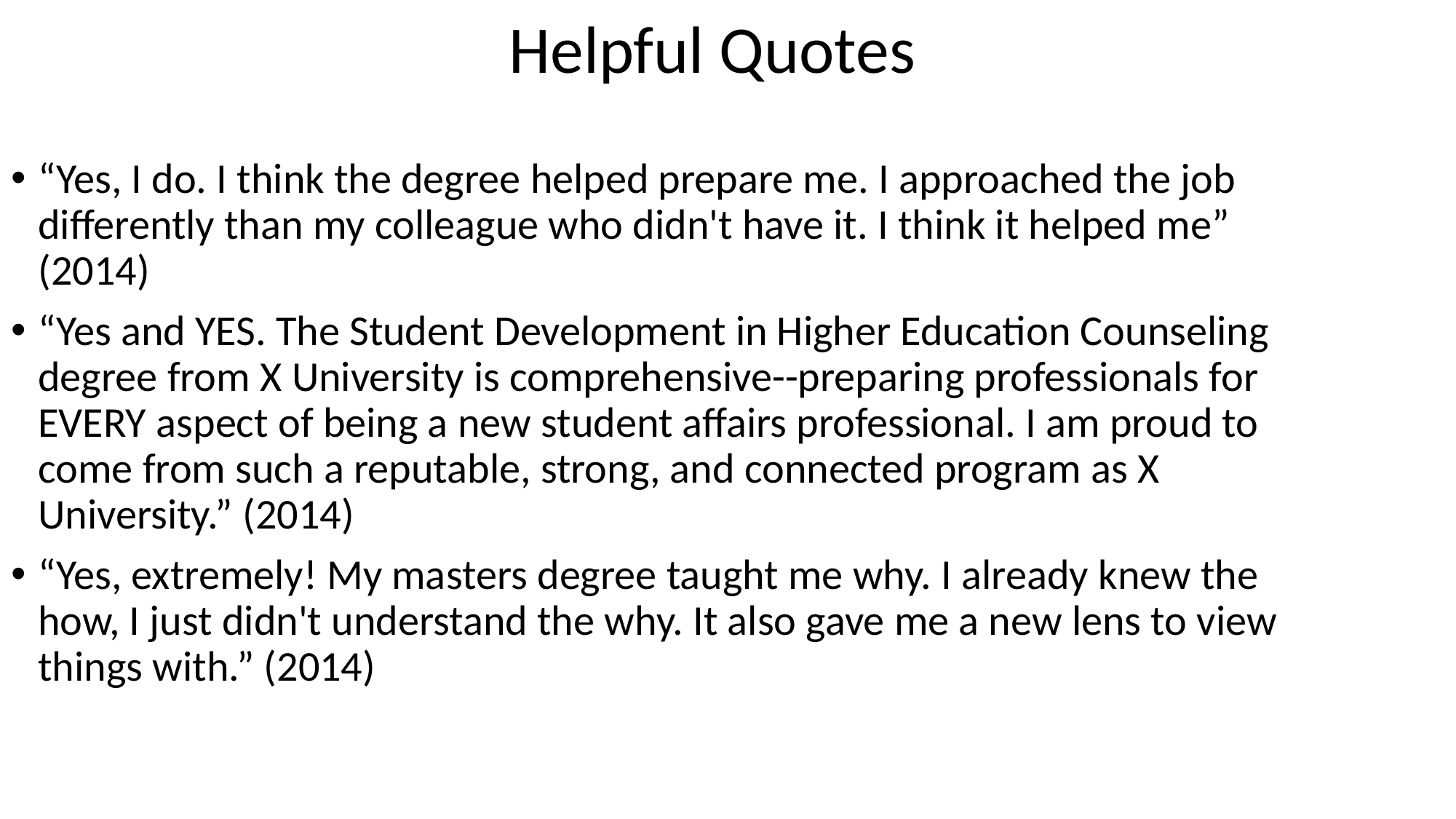

# Helpful Quotes
“Yes, I do. I think the degree helped prepare me. I approached the job differently than my colleague who didn't have it. I think it helped me” (2014)
“Yes and YES. The Student Development in Higher Education Counseling degree from X University is comprehensive--preparing professionals for EVERY aspect of being a new student affairs professional. I am proud to come from such a reputable, strong, and connected program as X University.” (2014)
“Yes, extremely! My masters degree taught me why. I already knew the how, I just didn't understand the why. It also gave me a new lens to view things with.” (2014)